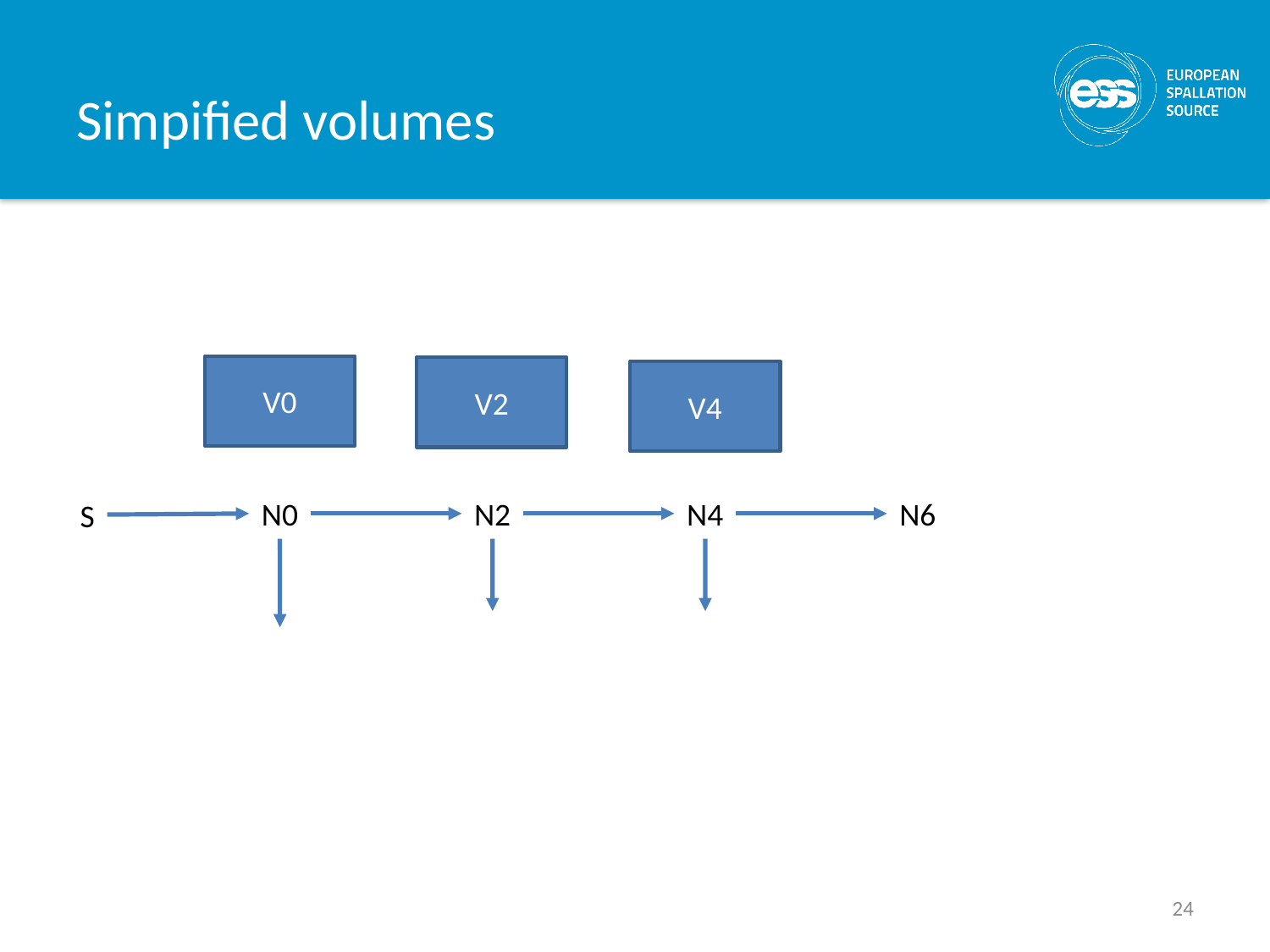

# Simpified volumes
V0
V2
V4
N0
N2
N4
N6
S
24